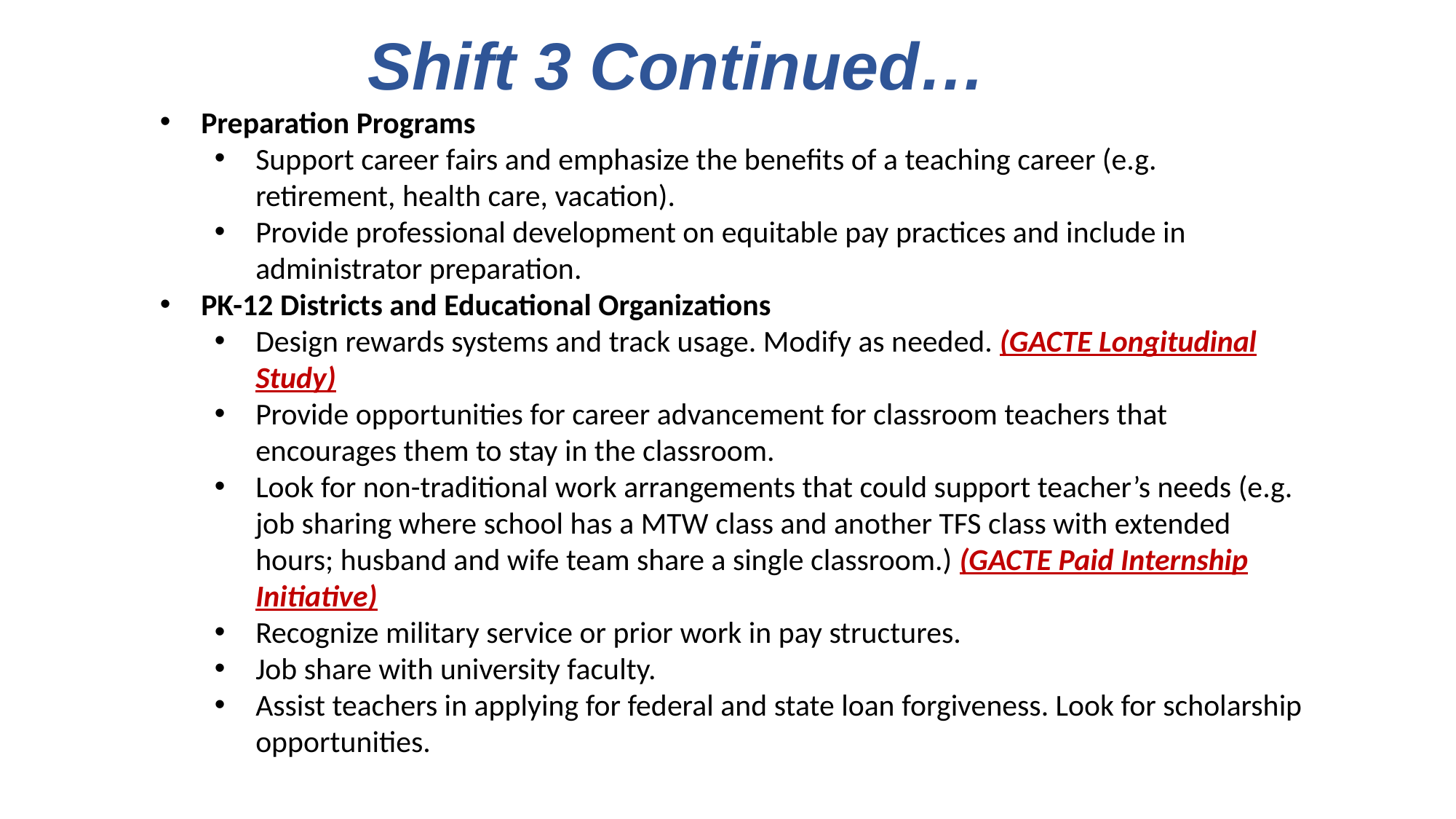

Shift 3 Continued…
Preparation Programs
Support career fairs and emphasize the benefits of a teaching career (e.g. retirement, health care, vacation).
Provide professional development on equitable pay practices and include in administrator preparation.
PK-12 Districts and Educational Organizations
Design rewards systems and track usage. Modify as needed. (GACTE Longitudinal Study)
Provide opportunities for career advancement for classroom teachers that encourages them to stay in the classroom.
Look for non-traditional work arrangements that could support teacher’s needs (e.g. job sharing where school has a MTW class and another TFS class with extended hours; husband and wife team share a single classroom.) (GACTE Paid Internship Initiative)
Recognize military service or prior work in pay structures.
Job share with university faculty.
Assist teachers in applying for federal and state loan forgiveness. Look for scholarship opportunities.